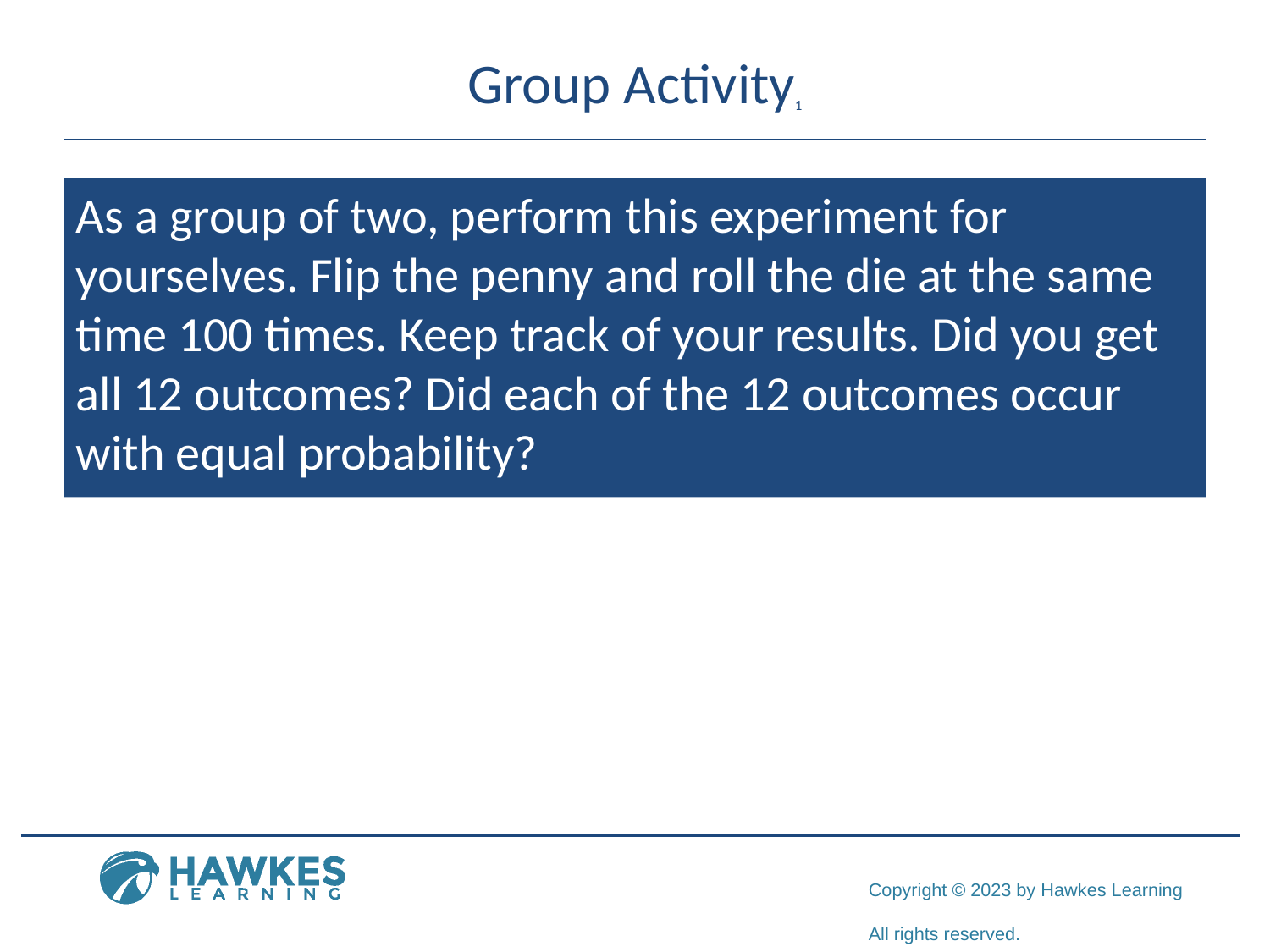

# Group Activity1
As a group of two, perform this experiment for yourselves. Flip the penny and roll the die at the same time 100 times. Keep track of your results. Did you get all 12 outcomes? Did each of the 12 outcomes occur with equal probability?